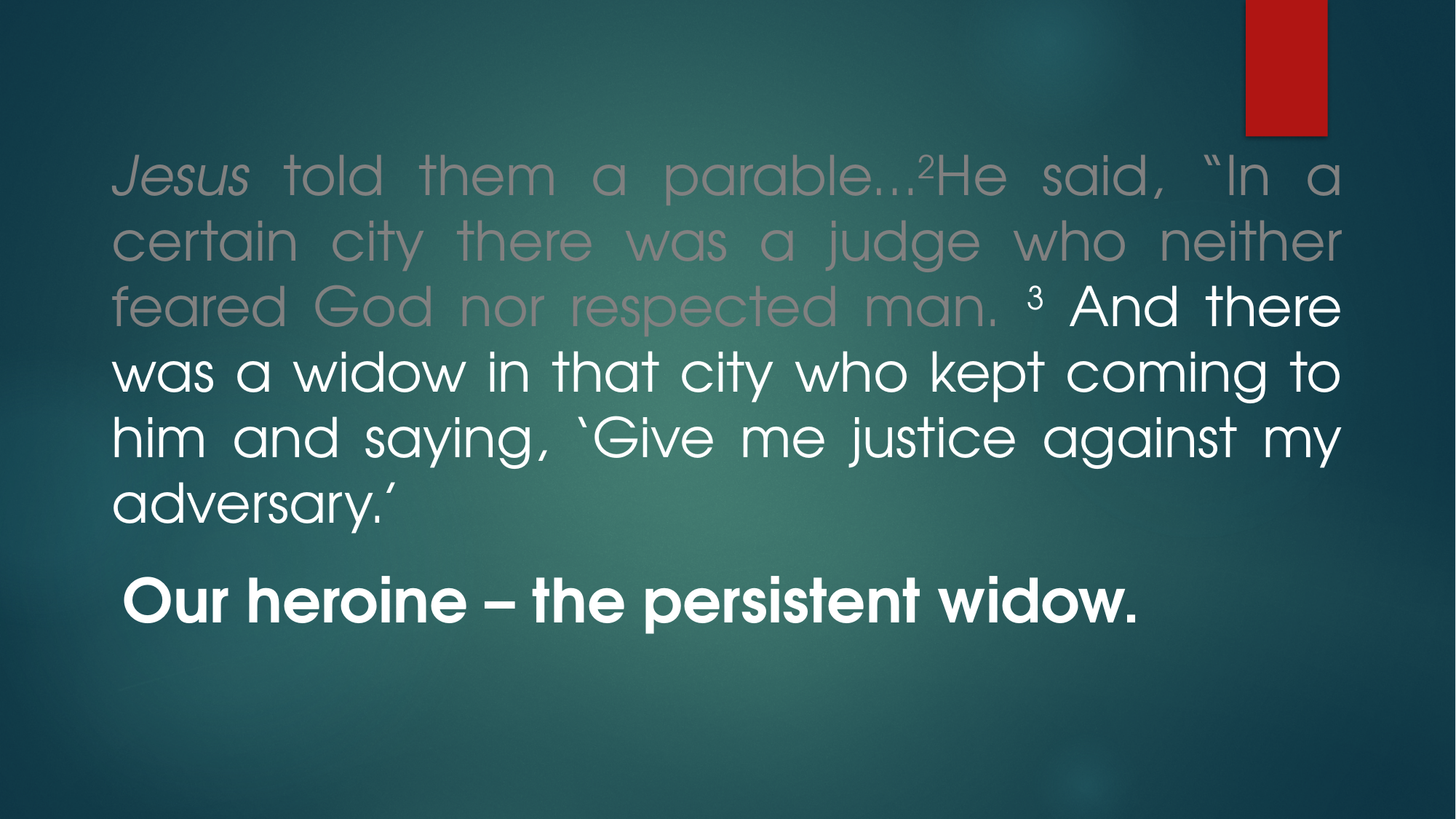

Jesus told them a parable…2He said, “In a certain city there was a judge who neither feared God nor respected man. 3 And there was a widow in that city who kept coming to him and saying, ‘Give me justice against my adversary.’
Our heroine – the persistent widow.